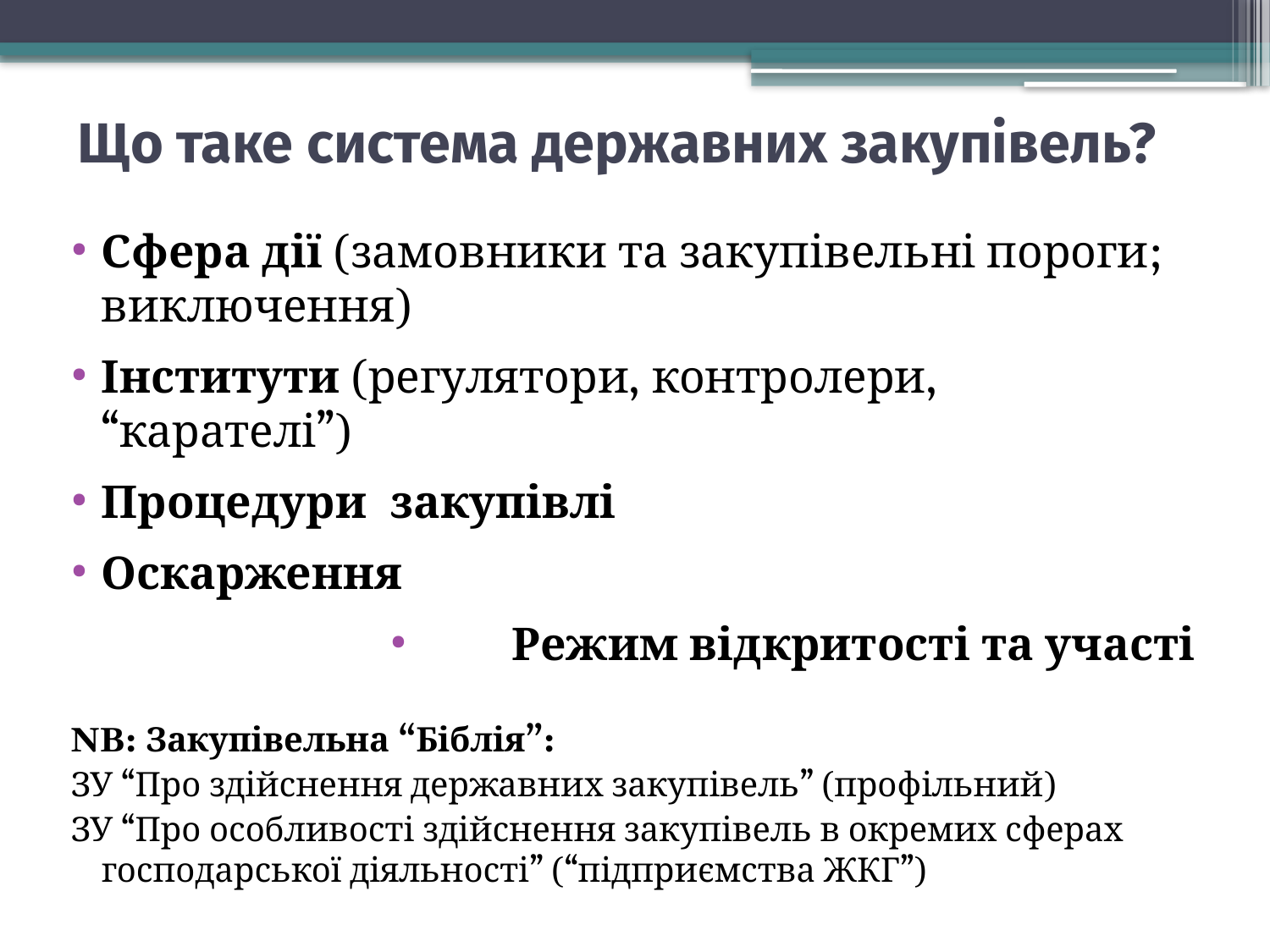

# Що таке система державних закупівель?
Сфера дії (замовники та закупівельні пороги; виключення)
Інститути (регулятори, контролери, “карателі”)
Процедури  закупівлі
Оскарження
Режим відкритості та участі

NB: Закупівельна “Біблія”:
ЗУ “Про здійснення державних закупівель” (профільний)
ЗУ “Про особливості здійснення закупівель в окремих сферах господарської діяльності” (“підприємства ЖКГ”)